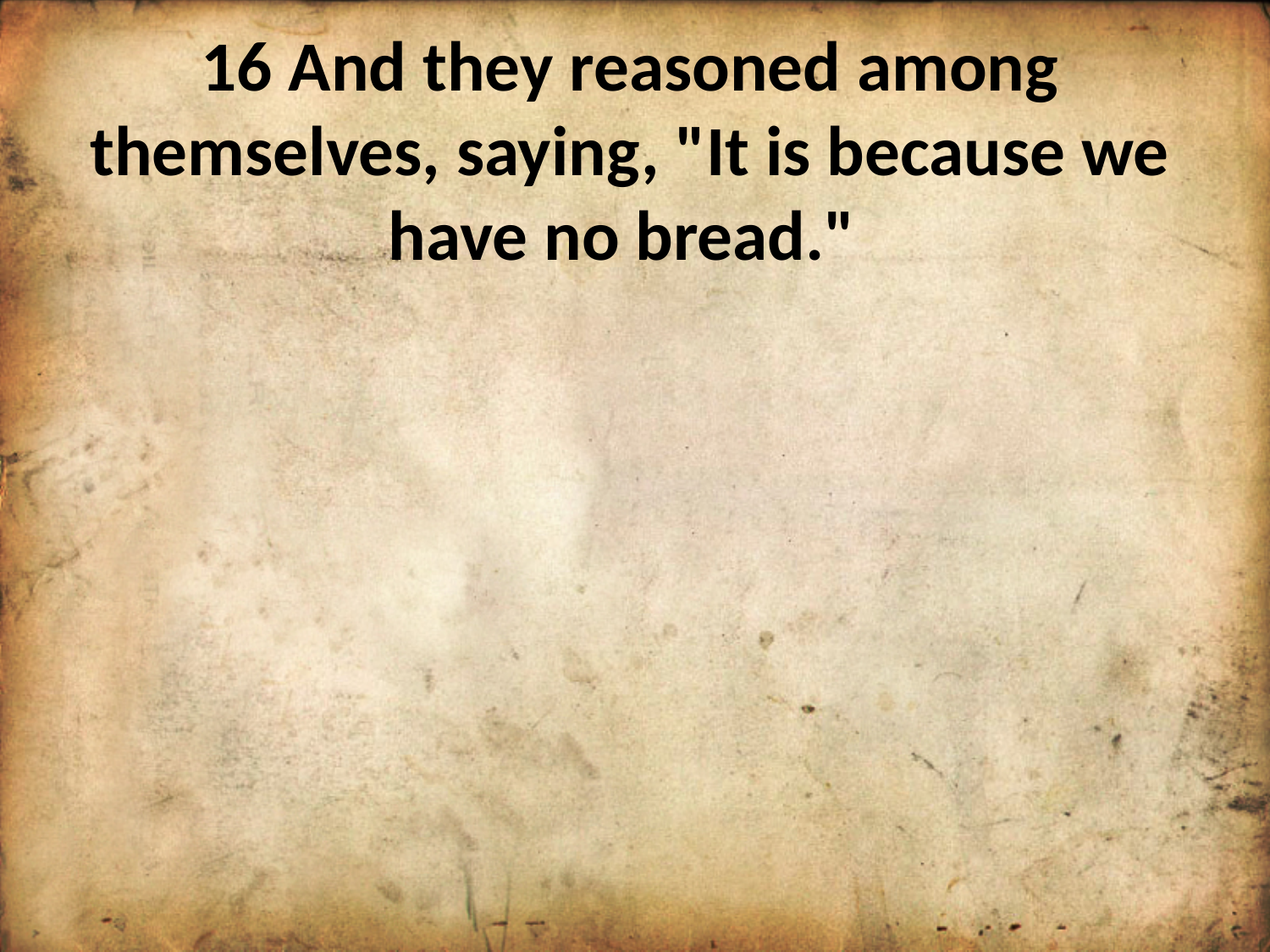

16 And they reasoned among themselves, saying, "It is because we have no bread."